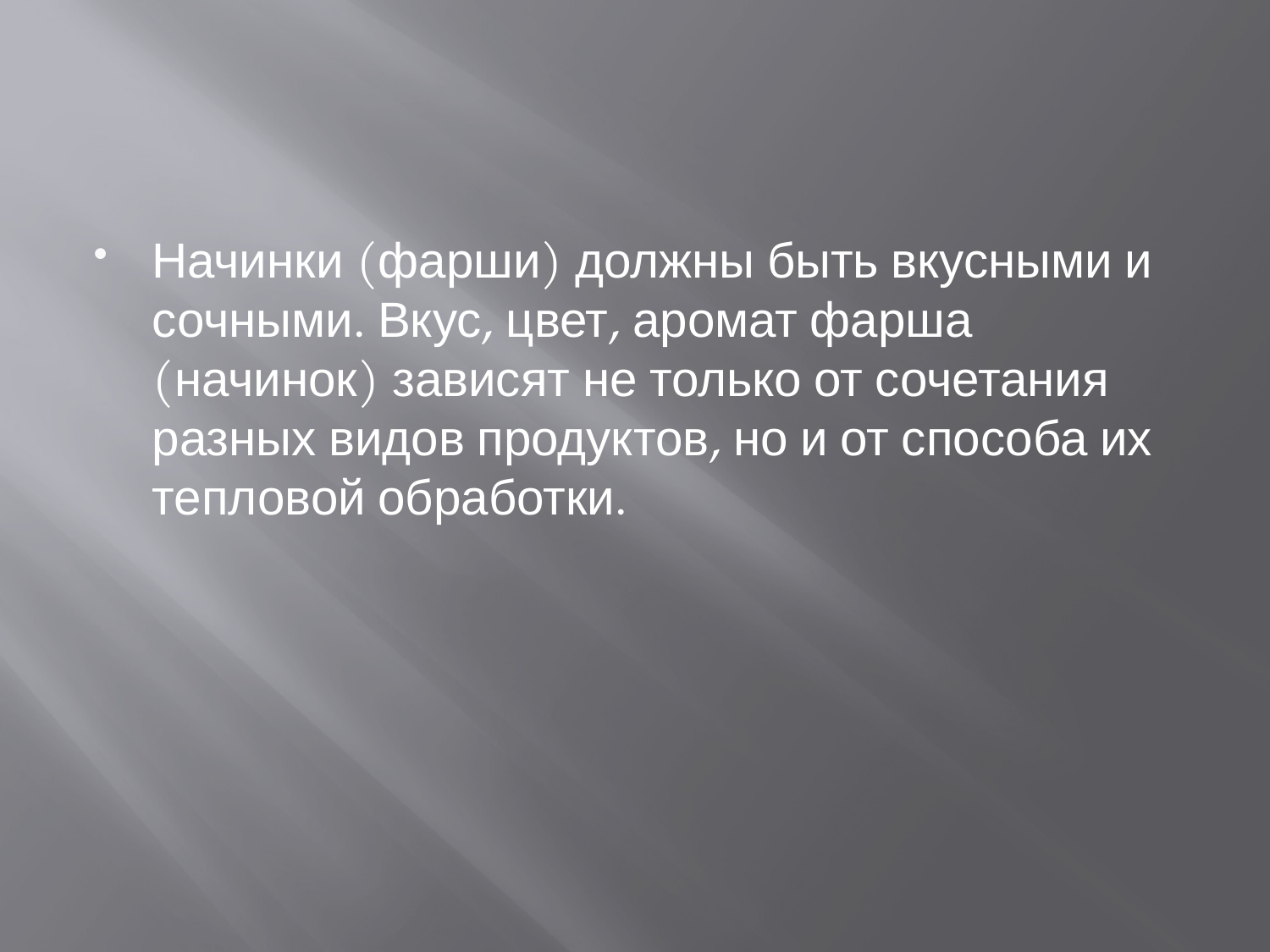

#
Начинки (фарши) должны быть вкусными и сочными. Вкус, цвет, аромат фарша (начинок) зависят не только от сочетания разных видов продуктов, но и от способа их тепловой обработки.